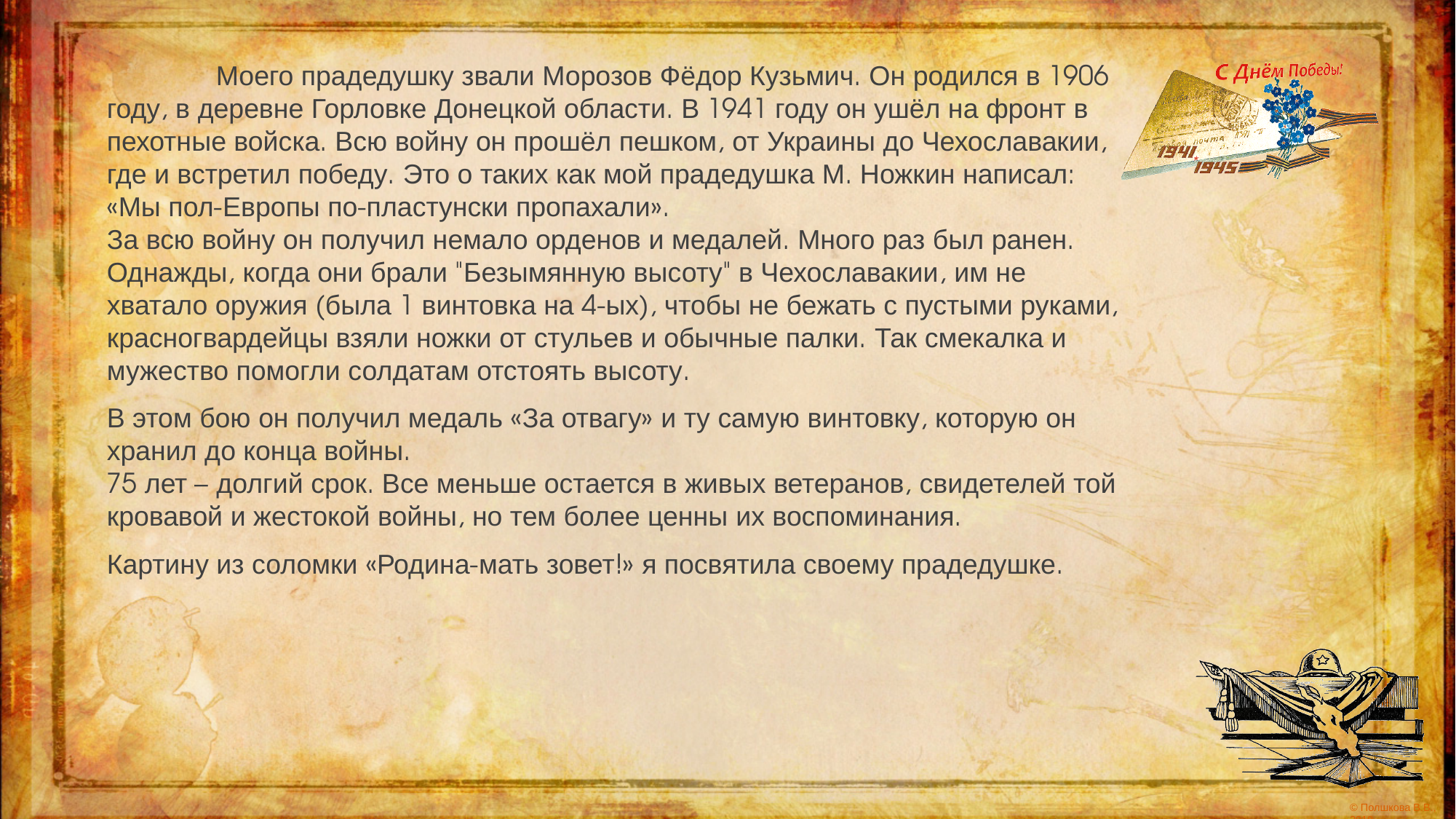

Моего прадедушку звали Морозов Фёдор Кузьмич. Он родился в 1906 году, в деревне Горловке Донецкой области. В 1941 году он ушёл на фронт в пехотные войска. Всю войну он прошёл пешком, от Украины до Чехославакии, где и встретил победу. Это о таких как мой прадедушка М. Ножкин написал: «Мы пол-Европы по-пластунски пропахали».
За всю войну он получил немало орденов и медалей. Много раз был ранен. Однажды, когда они брали "Безымянную высоту" в Чехославакии, им не хватало оружия (была 1 винтовка на 4-ых), чтобы не бежать с пустыми руками, красногвардейцы взяли ножки от стульев и обычные палки. Так смекалка и мужество помогли солдатам отстоять высоту.
В этом бою он получил медаль «За отвагу» и ту самую винтовку, которую он хранил до конца войны.
75 лет – долгий срок. Все меньше остается в живых ветеранов, свидетелей той кровавой и жестокой войны, но тем более ценны их воспоминания.
Картину из соломки «Родина-мать зовет!» я посвятила своему прадедушке.